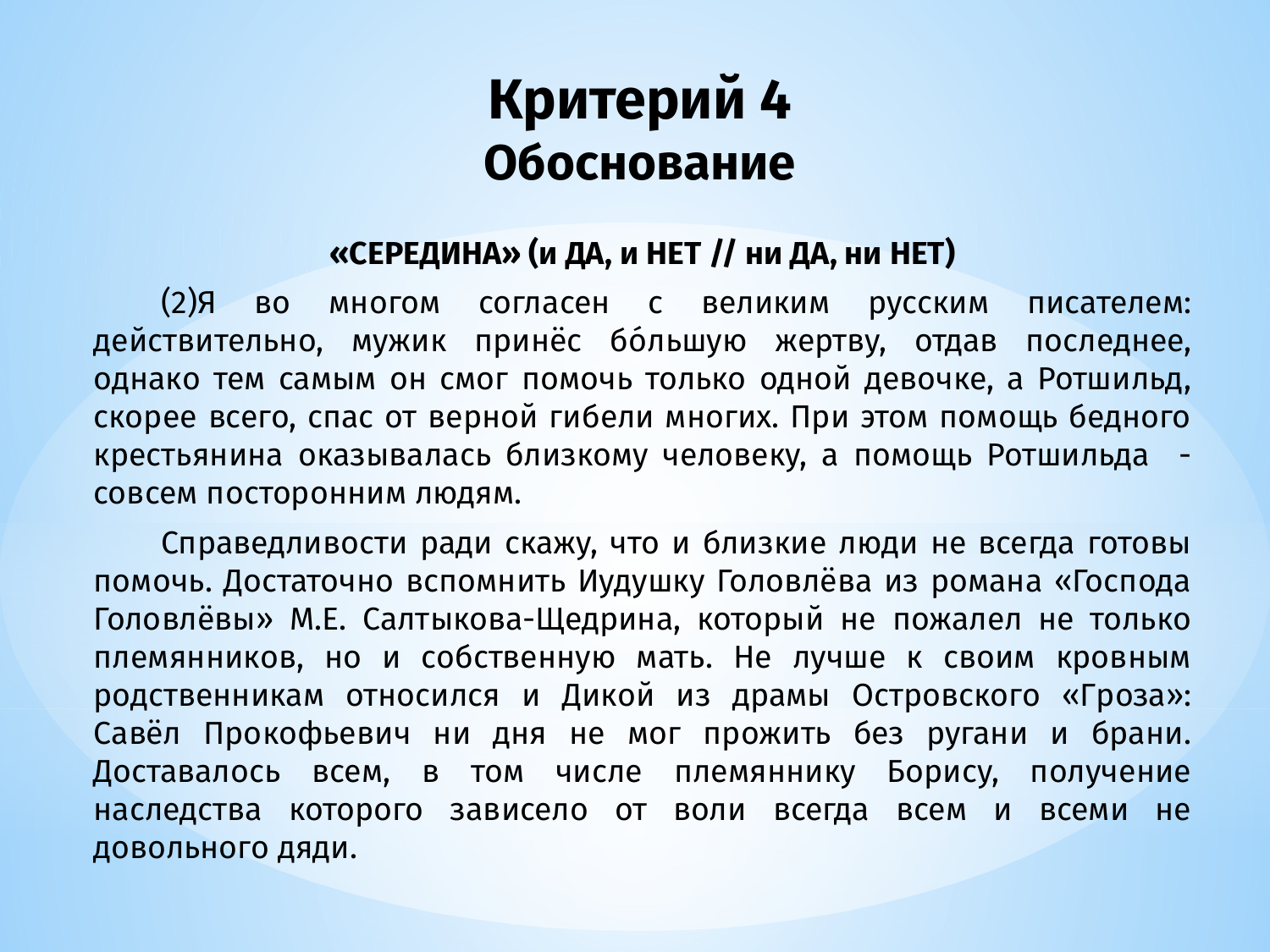

# Критерий 4 Обоснование
«СЕРЕДИНА» (и ДА, и НЕТ // ни ДА, ни НЕТ)
(2)Я во многом согласен с великим русским писателем: действительно, мужик принёс бóльшую жертву, отдав последнее, однако тем самым он смог помочь только одной девочке, а Ротшильд, скорее всего, спас от верной гибели многих. При этом помощь бедного крестьянина оказывалась близкому человеку, а помощь Ротшильда  - совсем посторонним людям.
Справедливости ради скажу, что и близкие люди не всегда готовы помочь. Достаточно вспомнить Иудушку Головлёва из романа «Господа Головлёвы» М.Е. Салтыкова-Щедрина, который не пожалел не только племянников, но и собственную мать. Не лучше к своим кровным родственникам относился и Дикой из драмы Островского «Гроза»: Савёл Прокофьевич ни дня не мог прожить без ругани и брани. Доставалось всем, в том числе племяннику Борису, получение наследства которого зависело от воли всегда всем и всеми не довольного дяди.